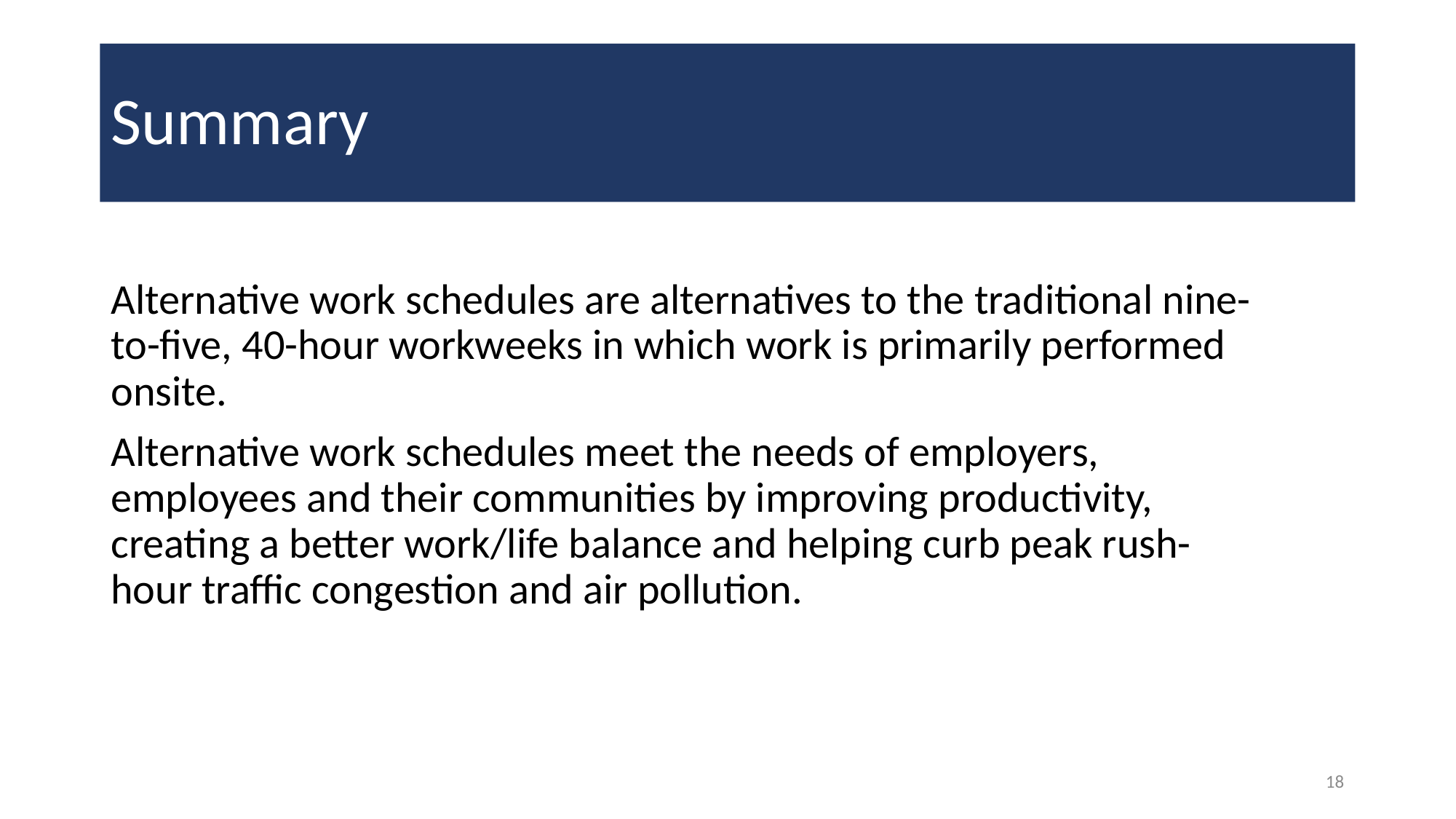

# Summary
Alternative work schedules are alternatives to the traditional nine-to-five, 40-hour workweeks in which work is primarily performed onsite.
Alternative work schedules meet the needs of employers, employees and their communities by improving productivity, creating a better work/life balance and helping curb peak rush-hour traffic congestion and air pollution.

18